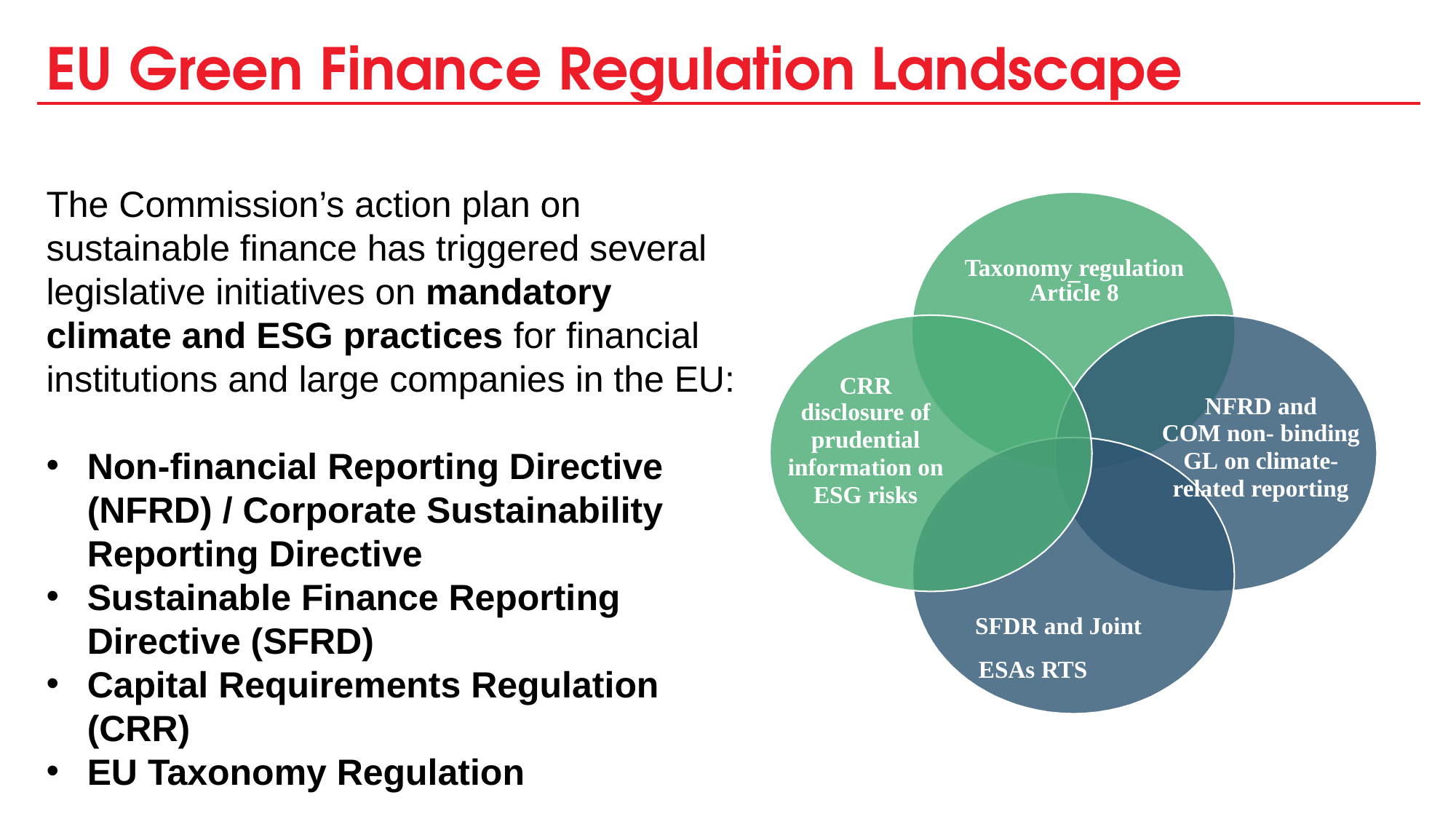

EU Green Finance Regulation Landscape

The Commission’s action plan on sustainable finance has triggered several legislative initiatives on mandatory climate and ESG practices for financial institutions and large companies in the EU:

Non-financial Reporting Directive (NFRD) / Corporate Sustainability Reporting Directive
Sustainable Finance Reporting Directive (SFRD)
Capital Requirements Regulation (CRR)
EU Taxonomy Regulation

Taxonomy regulation –
Article 8

CRR
disclosure of prudential information on ESG risks
NFRD and
COM non- binding GL on climate- related reporting

SFDR and Joint
ESAs RTS